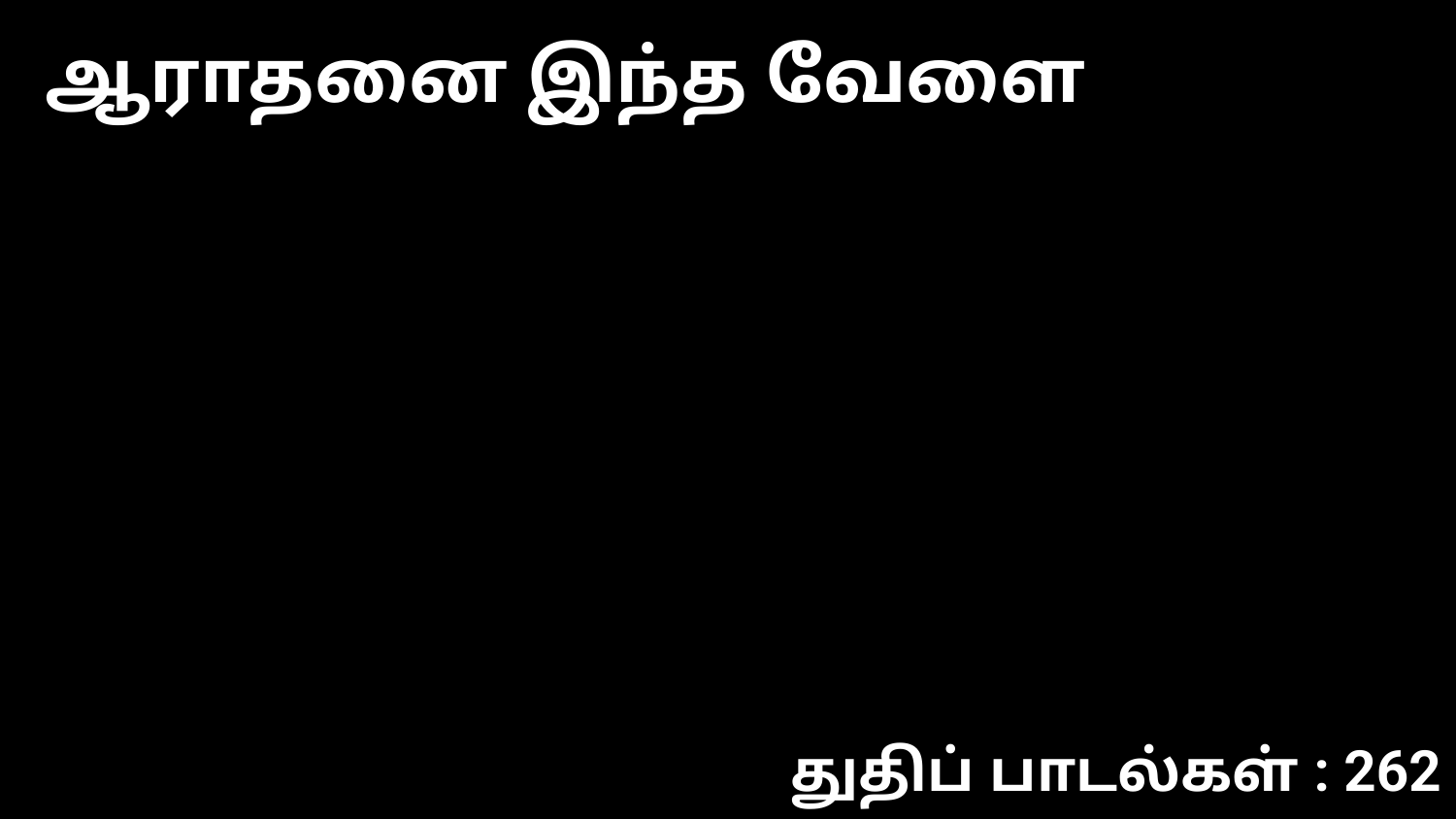

ஆராதனை இந்த வேளை
துதிப் பாடல்கள் : 262